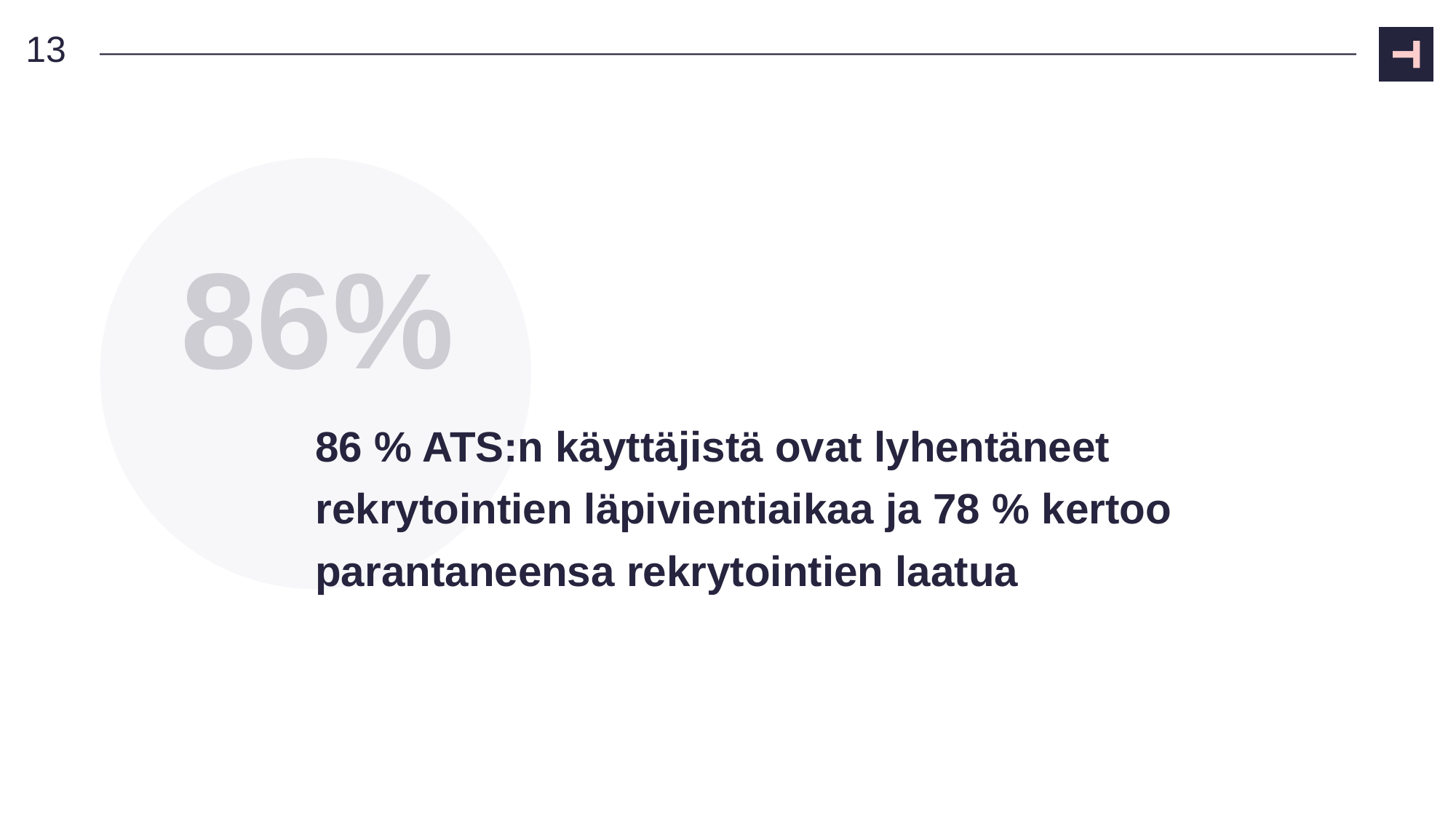

13

86%
# 86 % ATS:n käyttäjistä ovat lyhentäneet rekrytointien läpivientiaikaa ja 78 % kertoo parantaneensa rekrytointien laatua